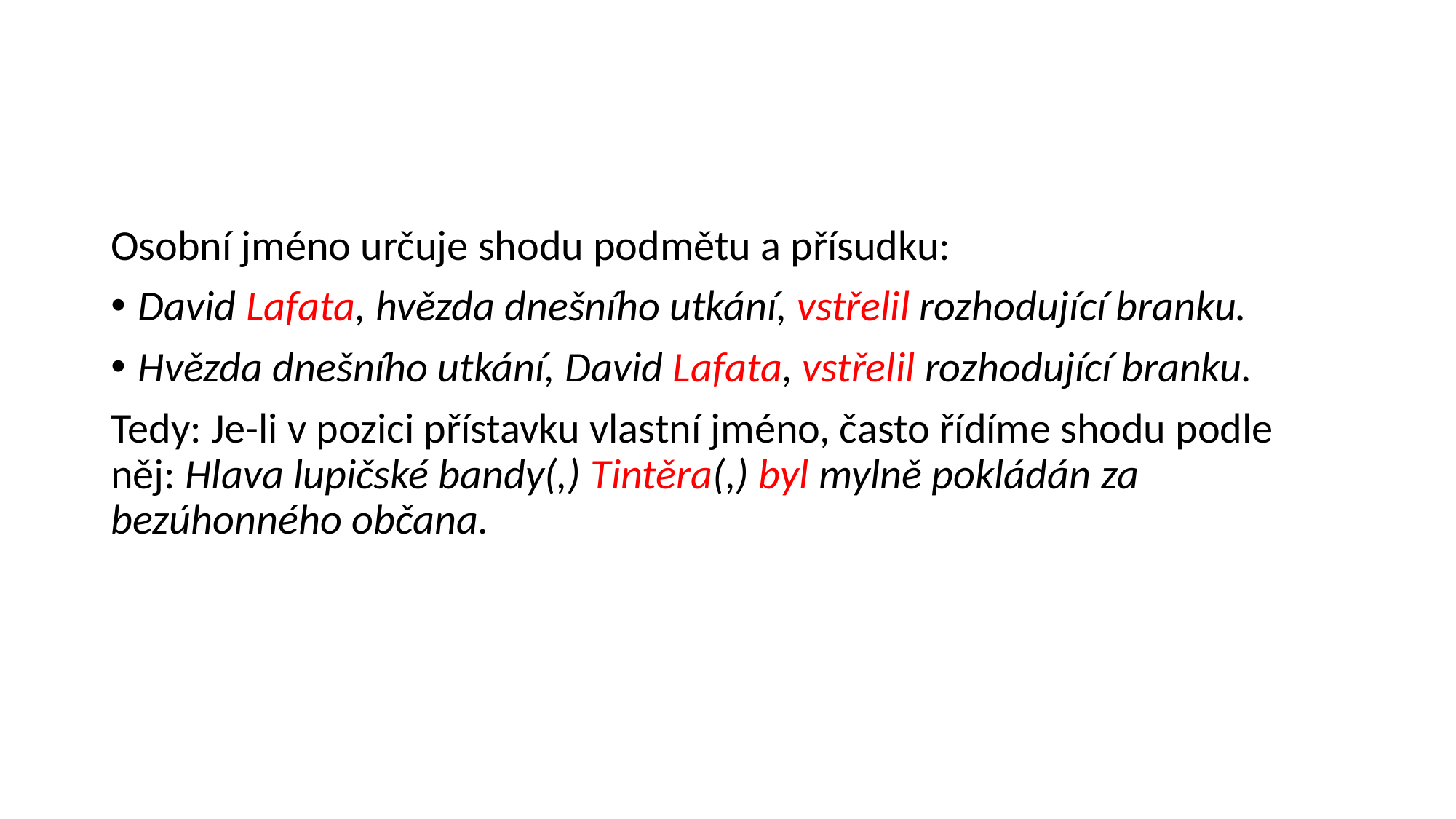

#
Osobní jméno určuje shodu podmětu a přísudku:
David Lafata, hvězda dnešního utkání, vstřelil rozhodující branku.
Hvězda dnešního utkání, David Lafata, vstřelil rozhodující branku.
Tedy: Je-li v pozici přístavku vlastní jméno, často řídíme shodu podle něj: Hlava lupičské bandy(,) Tintěra(,) byl mylně pokládán za bezúhonného občana.